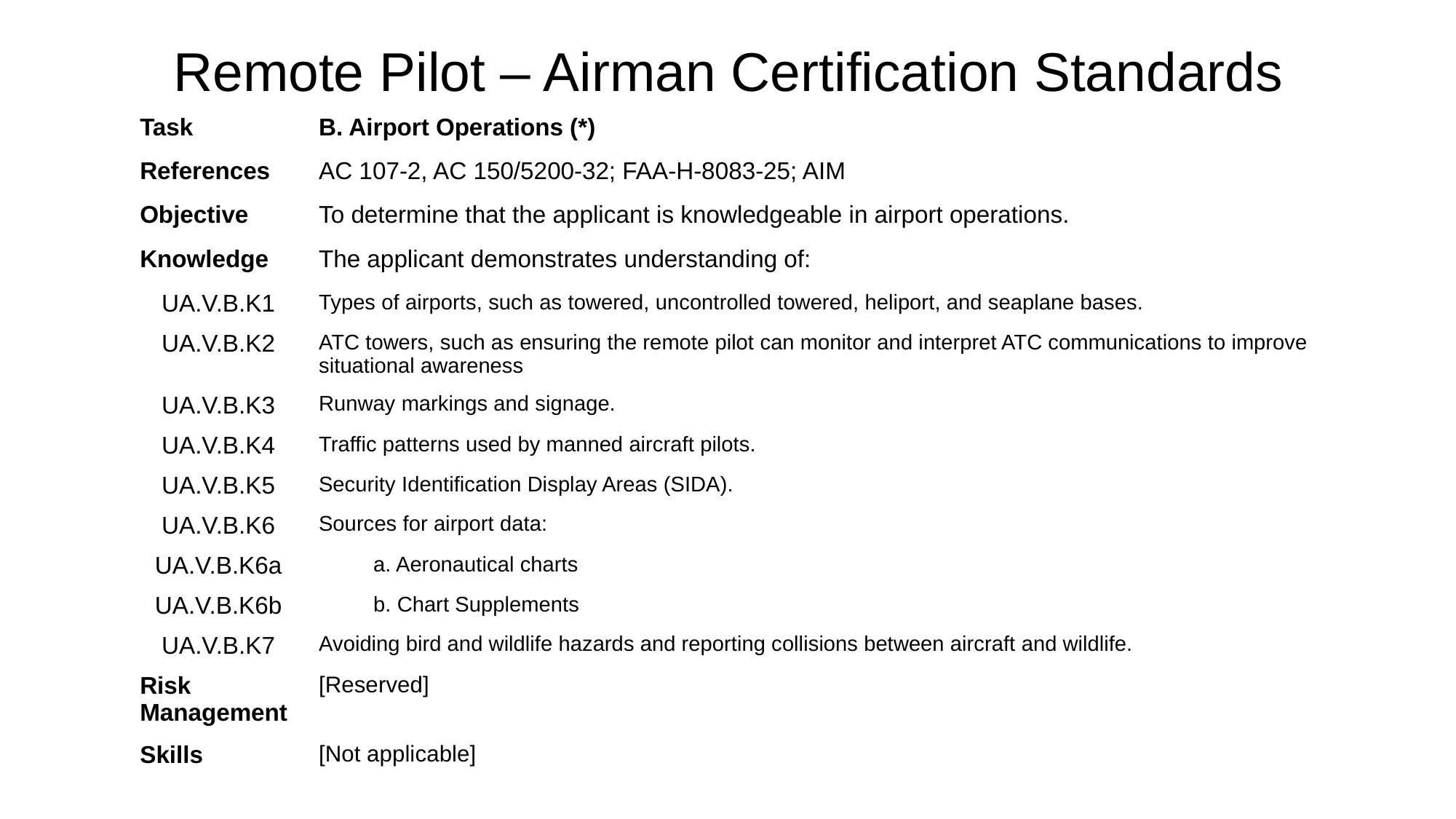

Remote Pilot – Airman Certification Standards
| Task | B. Airport Operations (\*) |
| --- | --- |
| References | AC 107-2, AC 150/5200-32; FAA-H-8083-25; AIM |
| Objective | To determine that the applicant is knowledgeable in airport operations. |
| Knowledge | The applicant demonstrates understanding of: |
| UA.V.B.K1 | Types of airports, such as towered, uncontrolled towered, heliport, and seaplane bases. |
| UA.V.B.K2 | ATC towers, such as ensuring the remote pilot can monitor and interpret ATC communications to improve situational awareness |
| UA.V.B.K3 | Runway markings and signage. |
| UA.V.B.K4 | Traffic patterns used by manned aircraft pilots. |
| UA.V.B.K5 | Security Identification Display Areas (SIDA). |
| UA.V.B.K6 | Sources for airport data: |
| UA.V.B.K6a | a. Aeronautical charts |
| UA.V.B.K6b | b. Chart Supplements |
| UA.V.B.K7 | Avoiding bird and wildlife hazards and reporting collisions between aircraft and wildlife. |
| Risk Management | [Reserved] |
| Skills | [Not applicable] |